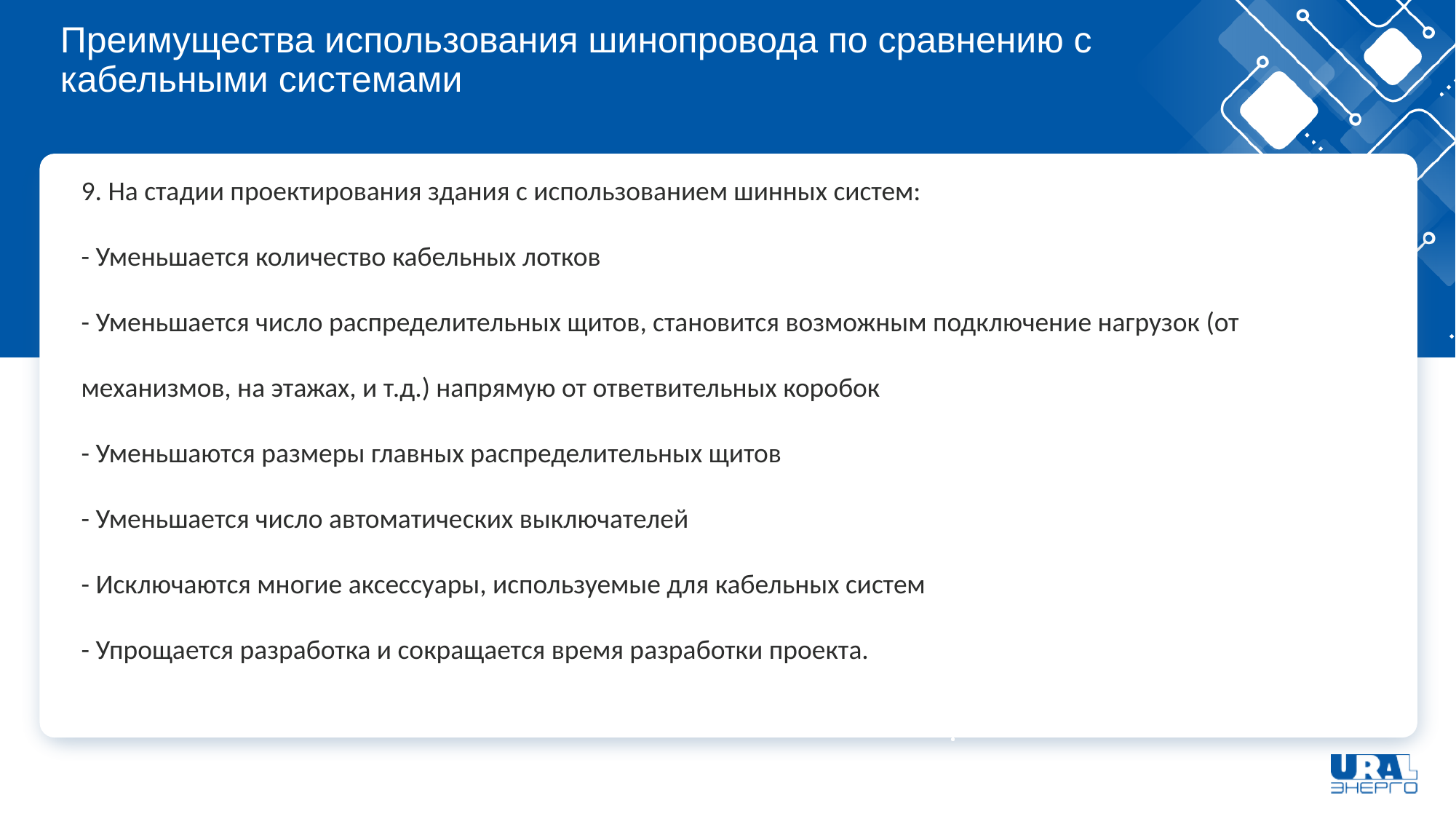

# Преимущества использования шинопровода по сравнению с кабельными системами
9. На стадии проектирования здания с использованием шинных систем:
- Уменьшается количество кабельных лотков
- Уменьшается число распределительных щитов, становится возможным подключение нагрузок (от механизмов, на этажах, и т.д.) напрямую от ответвительных коробок
- Уменьшаются размеры главных распределительных щитов
- Уменьшается число автоматических выключателей
- Исключаются многие аксессуары, используемые для кабельных систем
- Упрощается разработка и сокращается время разработки проекта.